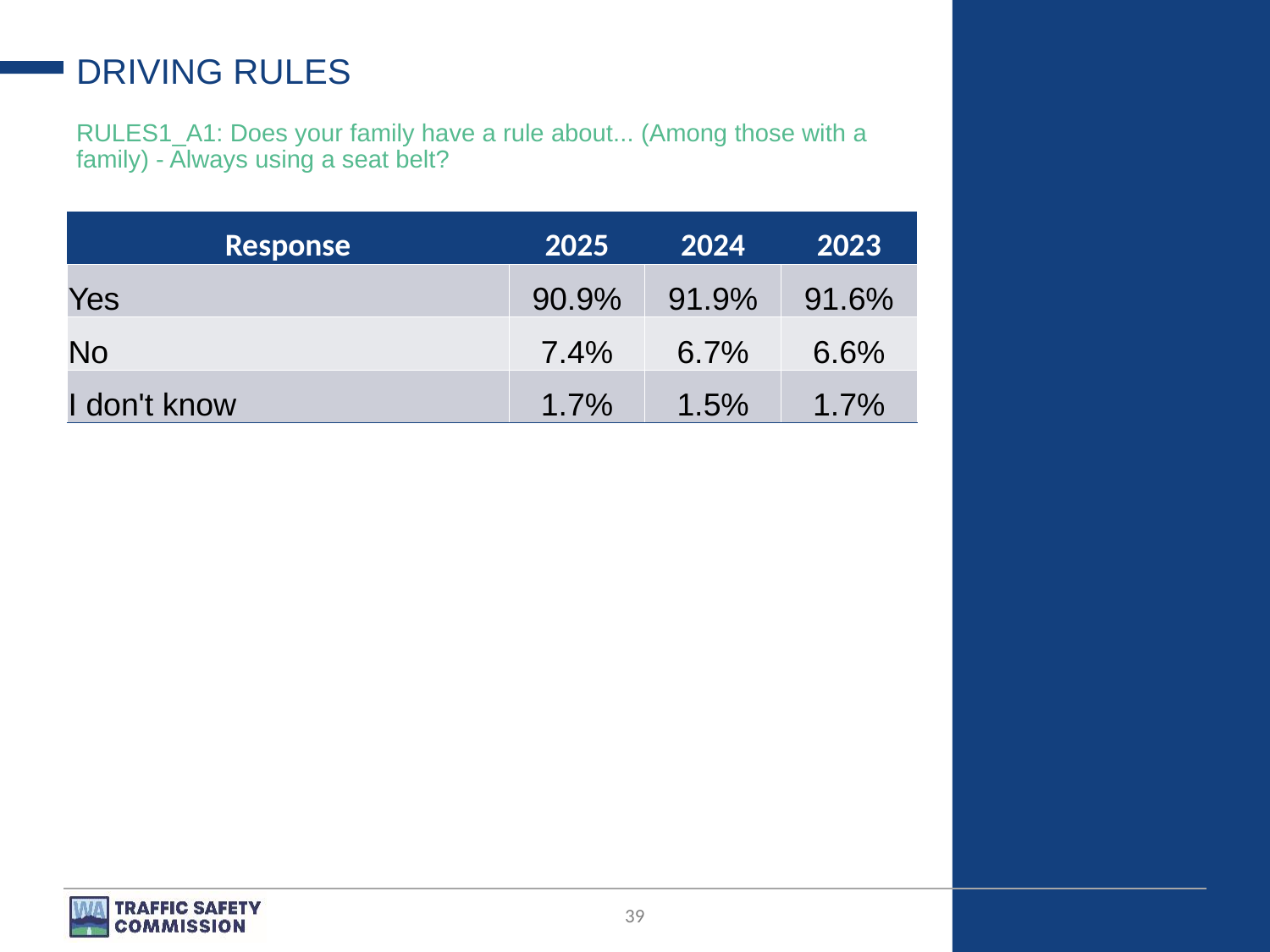

# DRIVING RULES
RULES1_A1: Does your family have a rule about... (Among those with a family) - Always using a seat belt?
| Response | 2025 | 2024 | 2023 |
| --- | --- | --- | --- |
| Yes | 90.9% | 91.9% | 91.6% |
| No | 7.4% | 6.7% | 6.6% |
| I don't know | 1.7% | 1.5% | 1.7% |